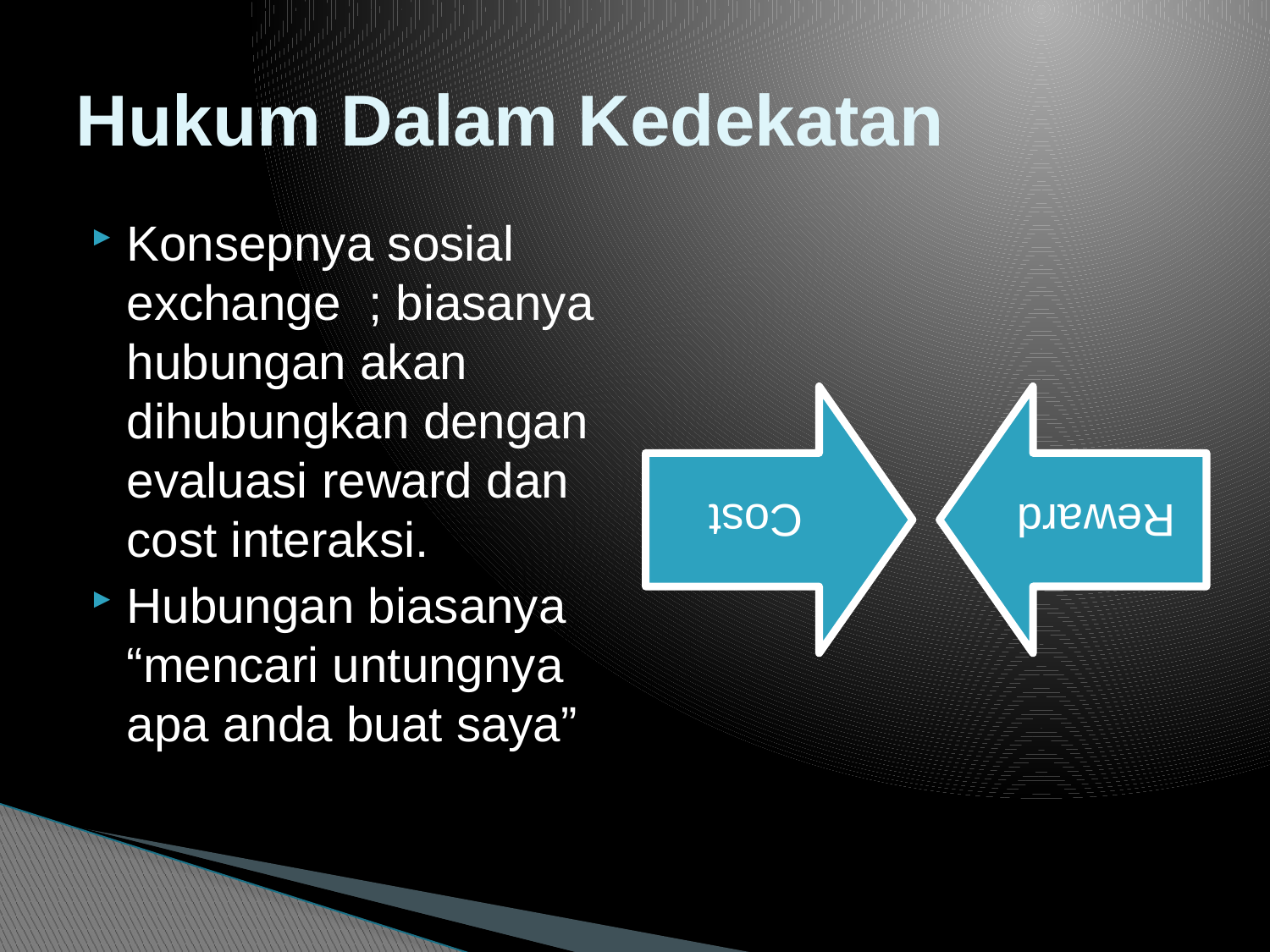

# Hukum Dalam Kedekatan
Cost
Reward
Konsepnya sosial exchange  ; biasanya hubungan akan dihubungkan dengan evaluasi reward dan cost interaksi.
Hubungan biasanya “mencari untungnya apa anda buat saya”